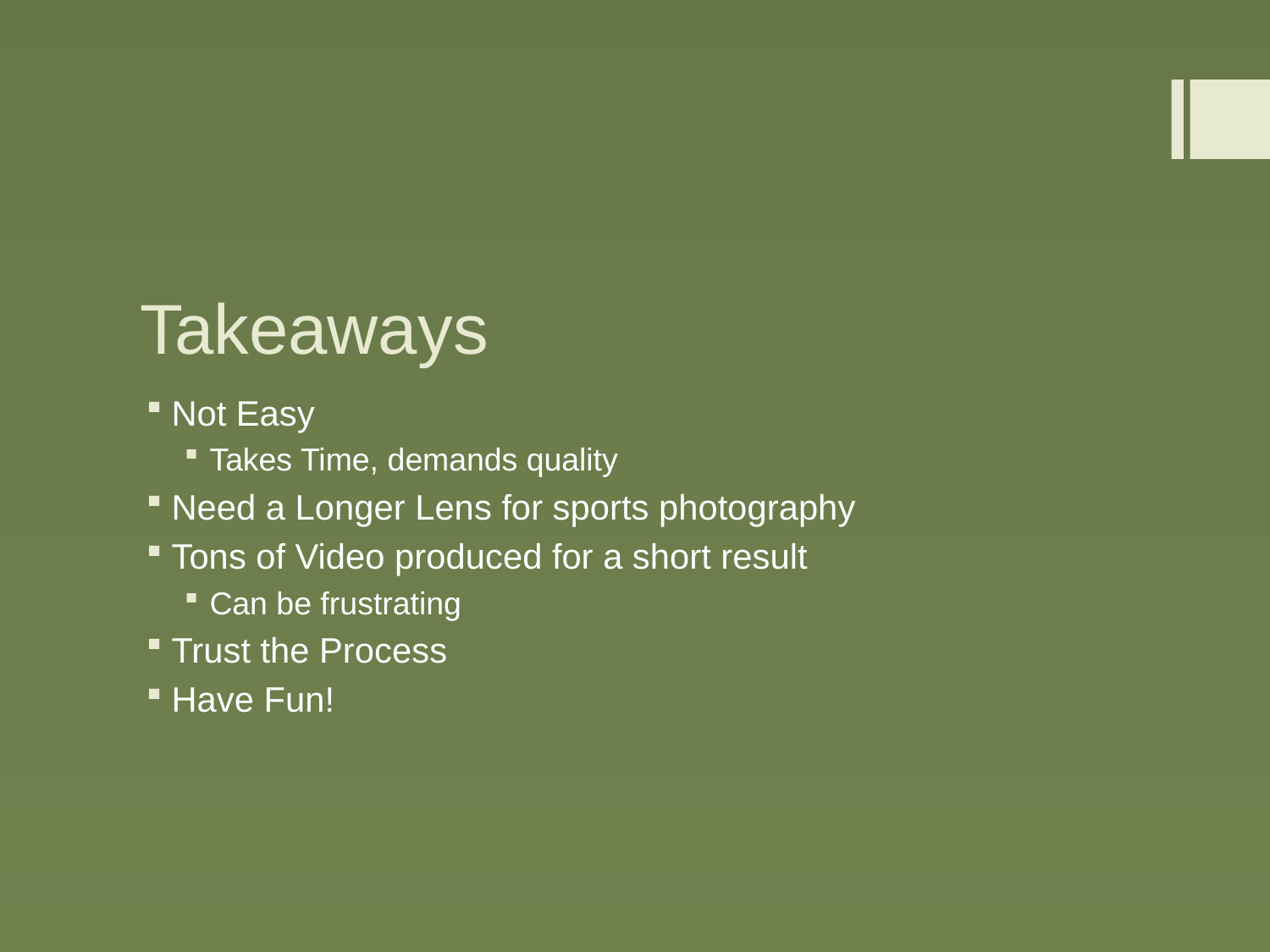

# Takeaways
Not Easy
Takes Time, demands quality
Need a Longer Lens for sports photography
Tons of Video produced for a short result
Can be frustrating
Trust the Process
Have Fun!